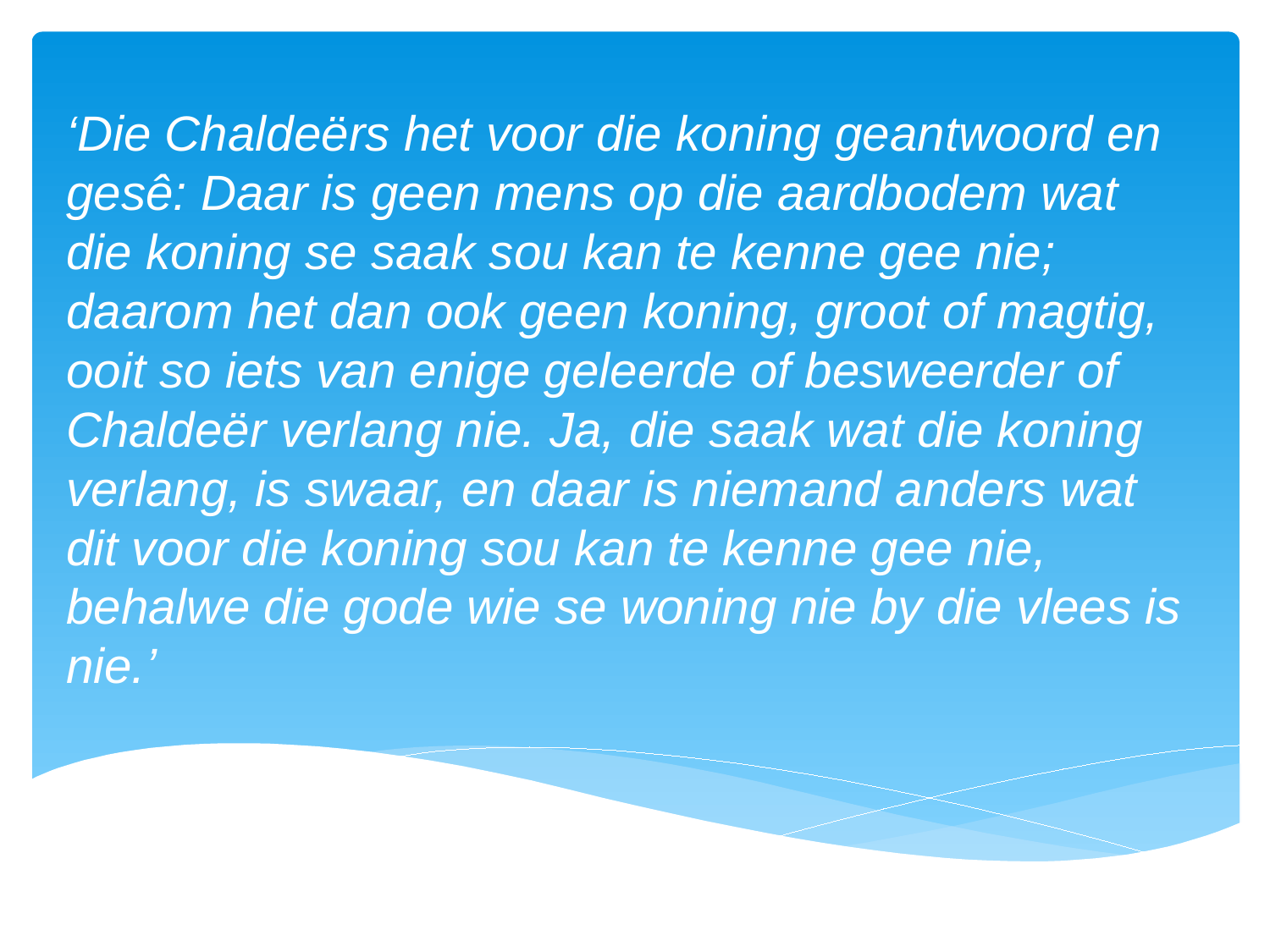

‘Die Chaldeërs het voor die koning geantwoord en gesê: Daar is geen mens op die aardbodem wat die koning se saak sou kan te kenne gee nie; daarom het dan ook geen koning, groot of magtig, ooit so iets van enige geleerde of besweerder of Chaldeër verlang nie. Ja, die saak wat die koning verlang, is swaar, en daar is niemand anders wat dit voor die koning sou kan te kenne gee nie, behalwe die gode wie se woning nie by die vlees is nie.’